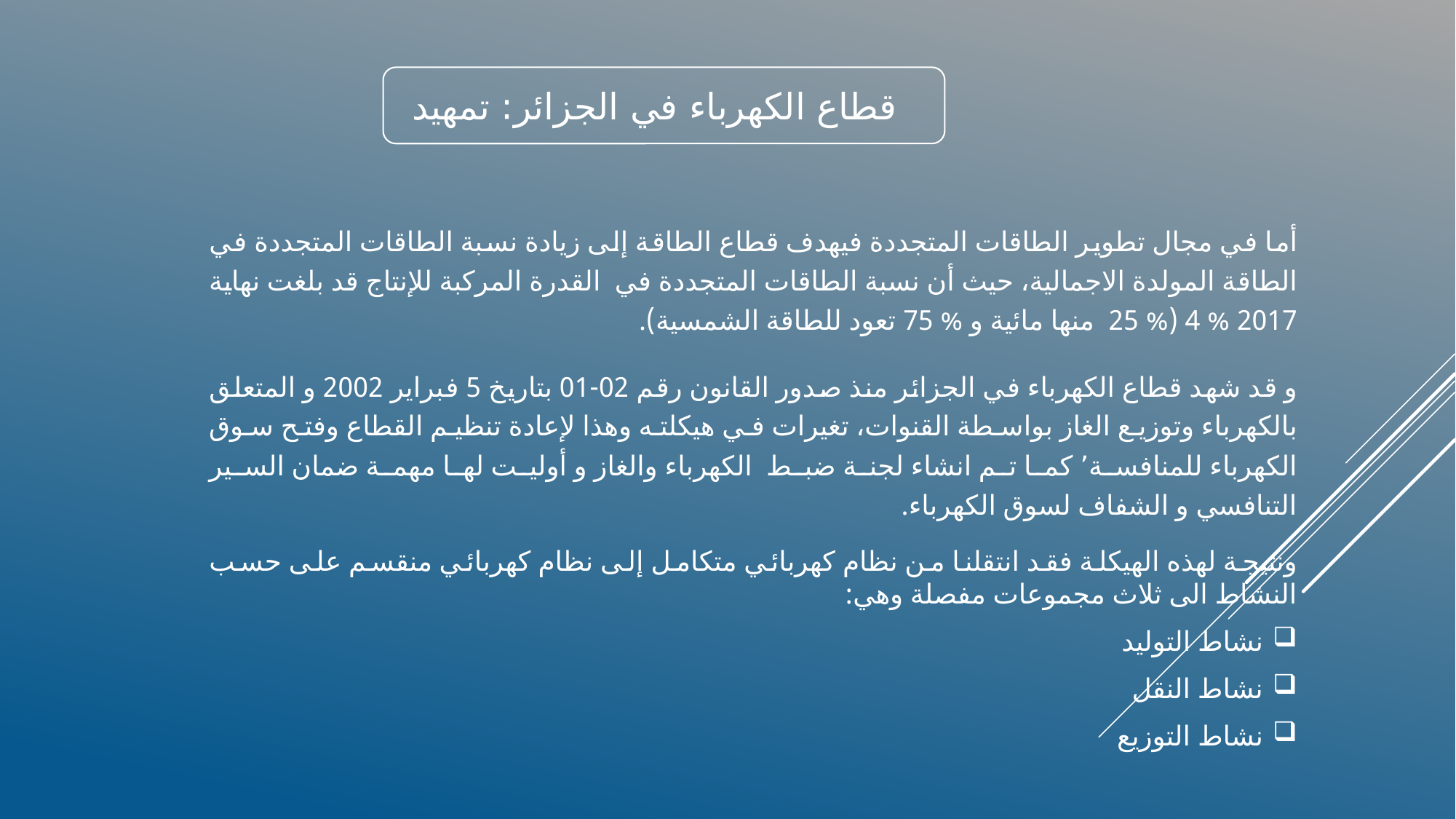

قطاع الكهرباء في الجزائر: تمهيد
أما في مجال تطوير الطاقات المتجددة فيهدف قطاع الطاقة إلى زيادة نسبة الطاقات المتجددة في الطاقة المولدة الاجمالية، حيث أن نسبة الطاقات المتجددة في  القدرة المركبة للإنتاج قد بلغت نهاية 2017 % 4 (% 25  منها مائية و % 75 تعود للطاقة الشمسية).
و قد شهد قطاع الكهرباء في الجزائر منذ صدور القانون رقم 02-01 بتاريخ 5 فبراير 2002 و المتعلق بالكهرباء وتوزيع الغاز بواسطة القنوات، تغيرات في هيكلته وهذا لإعادة تنظيم القطاع وفتح سوق الكهرباء للمنافسة٬ كما تم انشاء لجنة ضبط  الكهرباء والغاز و أوليت لها مهمة ضمان السير التنافسي و الشفاف لسوق الكهرباء.
ونتيجة لهذه الهيكلة فقد انتقلنا من نظام كهربائي متكامل إلى نظام كهربائي منقسم على حسب النشاط الى ثلاث مجموعات مفصلة وهي:
	نشاط التوليد
	نشاط النقل
	نشاط التوزيع